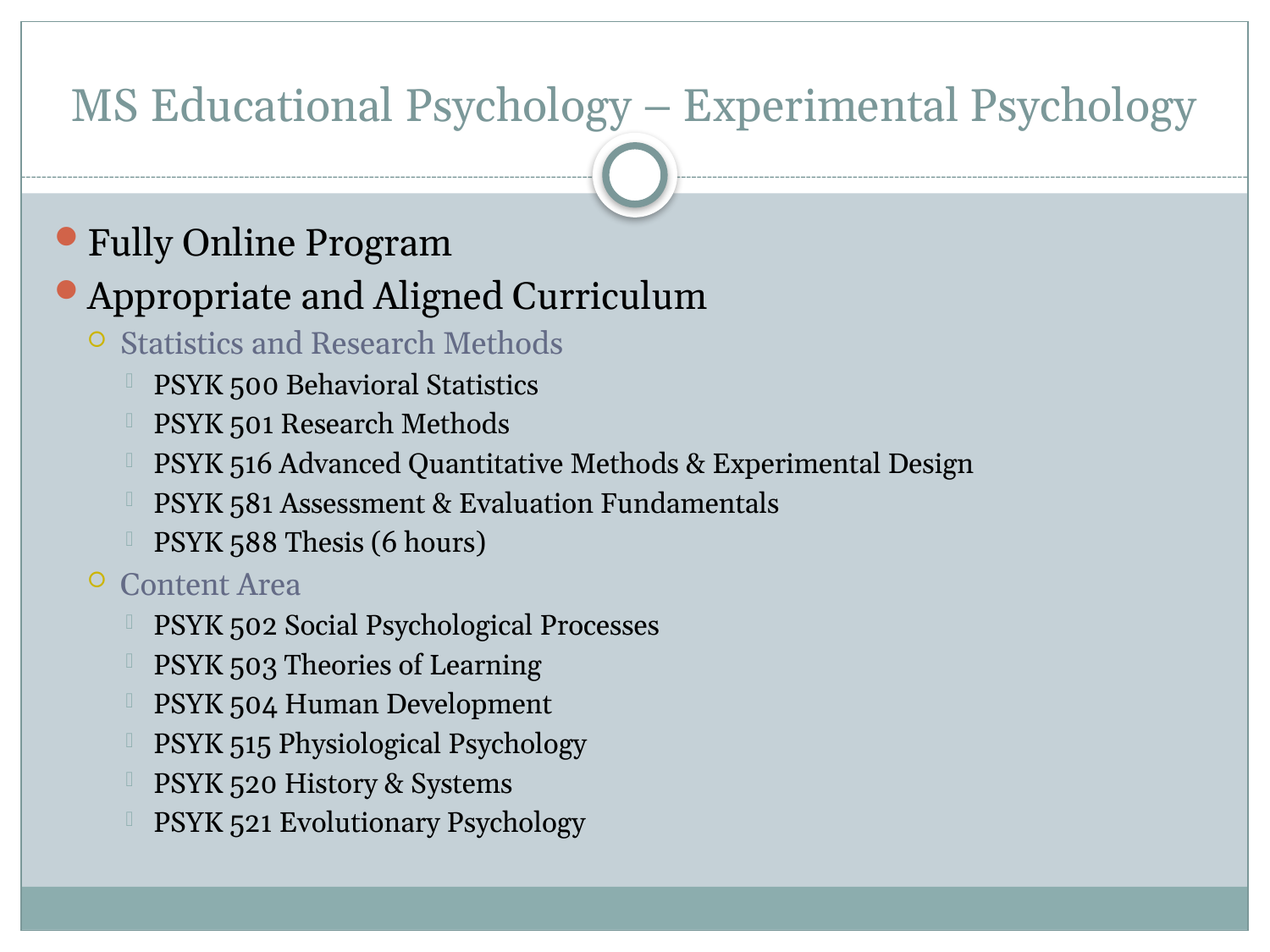

# MS Educational Psychology – Experimental Psychology
Fully Online Program
Appropriate and Aligned Curriculum
Statistics and Research Methods
PSYK 500 Behavioral Statistics
PSYK 501 Research Methods
PSYK 516 Advanced Quantitative Methods & Experimental Design
PSYK 581 Assessment & Evaluation Fundamentals
PSYK 588 Thesis (6 hours)
Content Area
PSYK 502 Social Psychological Processes
PSYK 503 Theories of Learning
PSYK 504 Human Development
PSYK 515 Physiological Psychology
PSYK 520 History & Systems
PSYK 521 Evolutionary Psychology